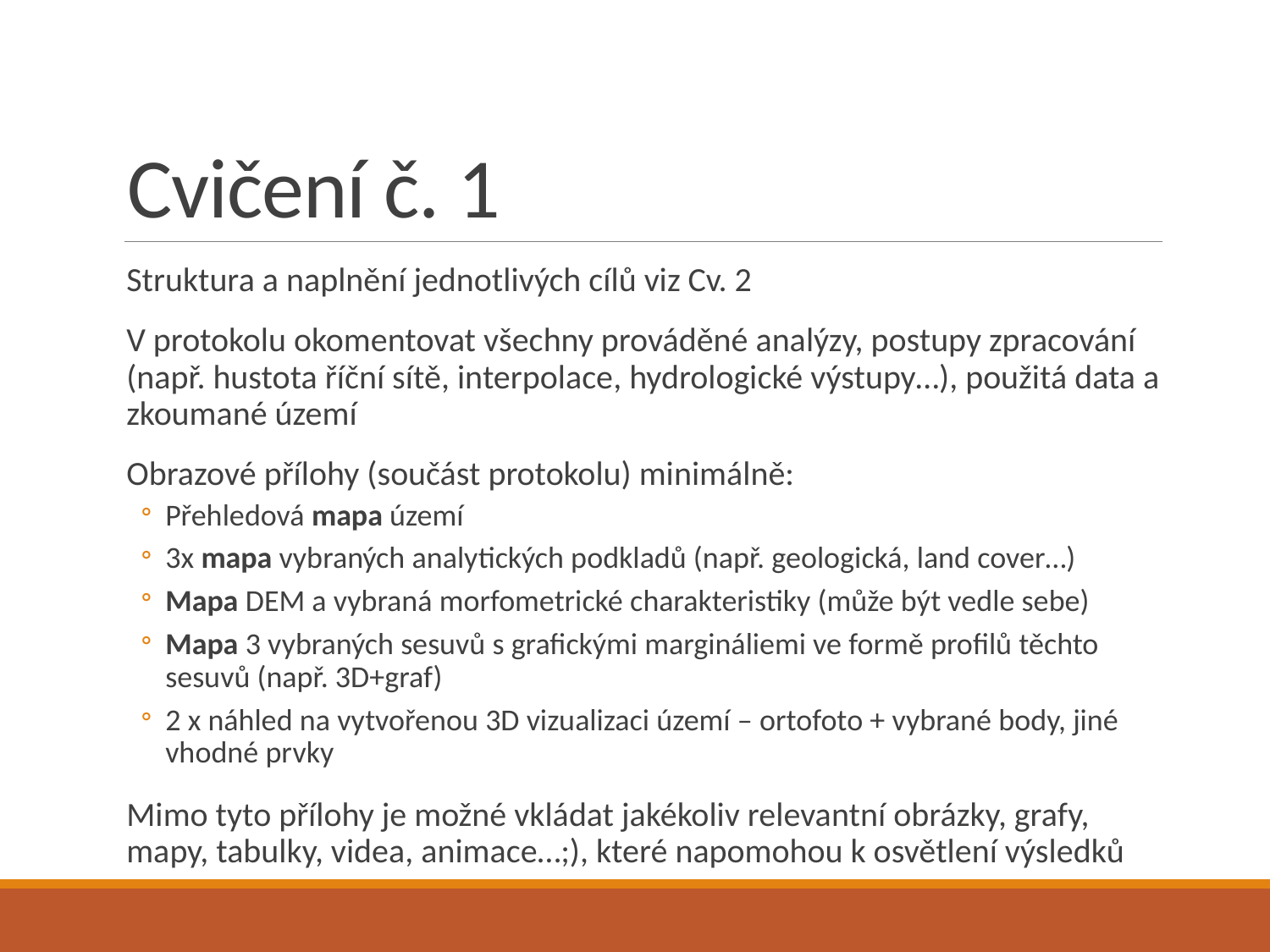

# Cvičení č. 1
Struktura a naplnění jednotlivých cílů viz Cv. 2
V protokolu okomentovat všechny prováděné analýzy, postupy zpracování (např. hustota říční sítě, interpolace, hydrologické výstupy…), použitá data a zkoumané území
Obrazové přílohy (součást protokolu) minimálně:
Přehledová mapa území
3x mapa vybraných analytických podkladů (např. geologická, land cover…)
Mapa DEM a vybraná morfometrické charakteristiky (může být vedle sebe)
Mapa 3 vybraných sesuvů s grafickými margináliemi ve formě profilů těchto sesuvů (např. 3D+graf)
2 x náhled na vytvořenou 3D vizualizaci území – ortofoto + vybrané body, jiné vhodné prvky
Mimo tyto přílohy je možné vkládat jakékoliv relevantní obrázky, grafy, mapy, tabulky, videa, animace…;), které napomohou k osvětlení výsledků